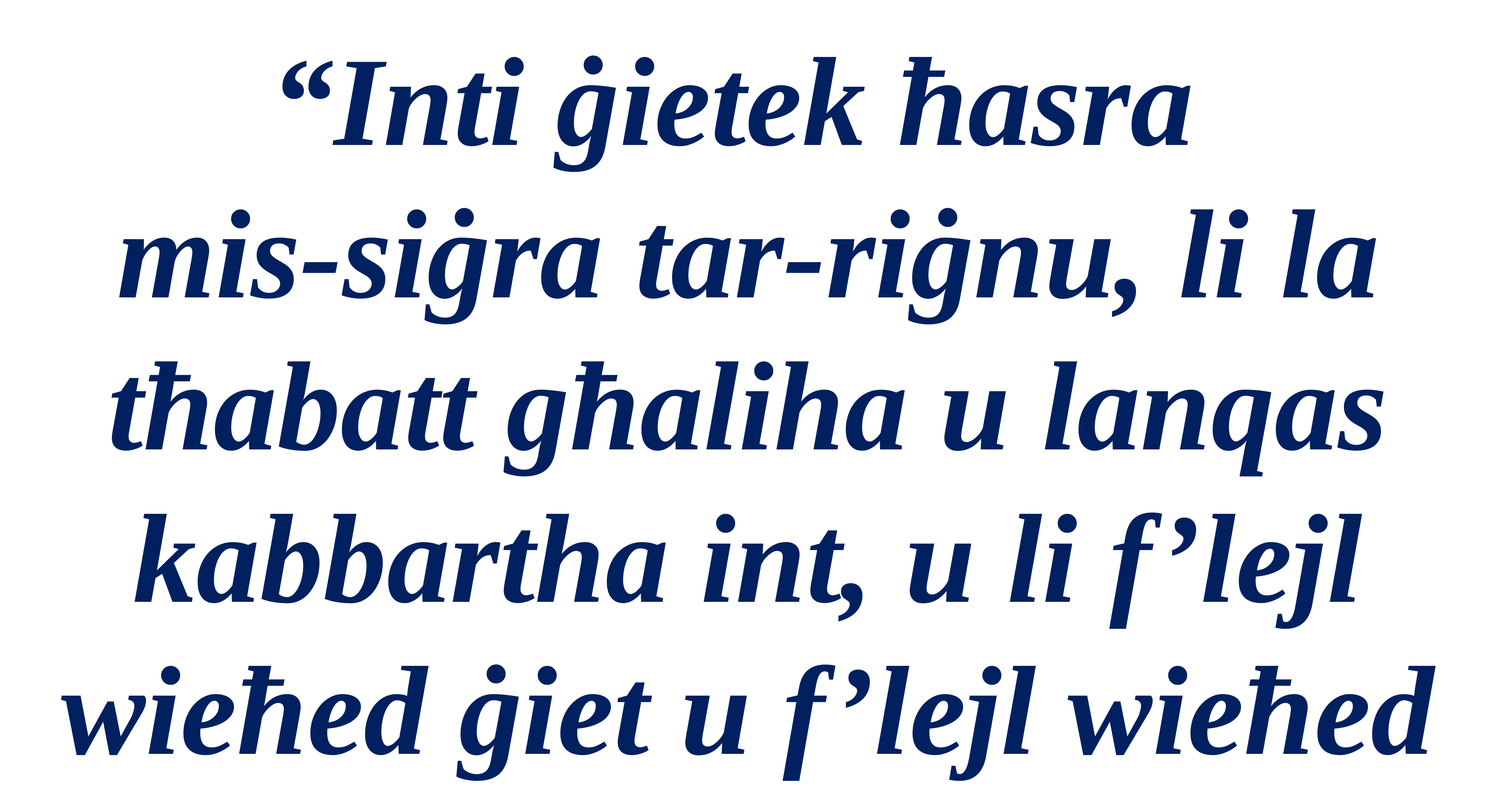

“Inti ġietek ħasra
mis-siġra tar-riġnu, li la tħabatt għaliha u lanqas kabbartha int, u li f’lejl wieħed ġiet u f’lejl wieħed